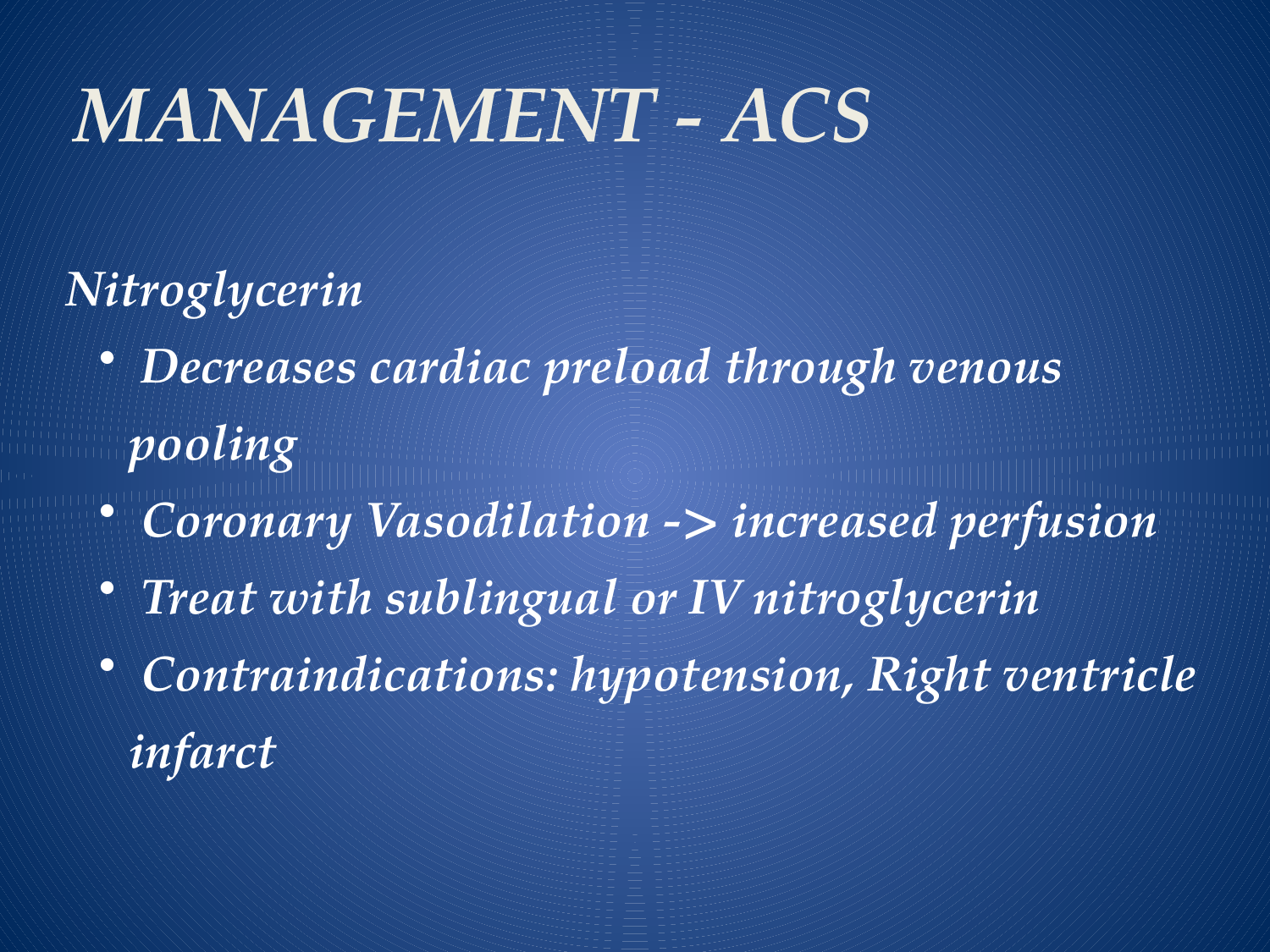

MANAGEMENT - ACS
Nitroglycerin
 Decreases cardiac preload through venous pooling
 Coronary Vasodilation -> increased perfusion
 Treat with sublingual or IV nitroglycerin
 Contraindications: hypotension, Right ventricle infarct